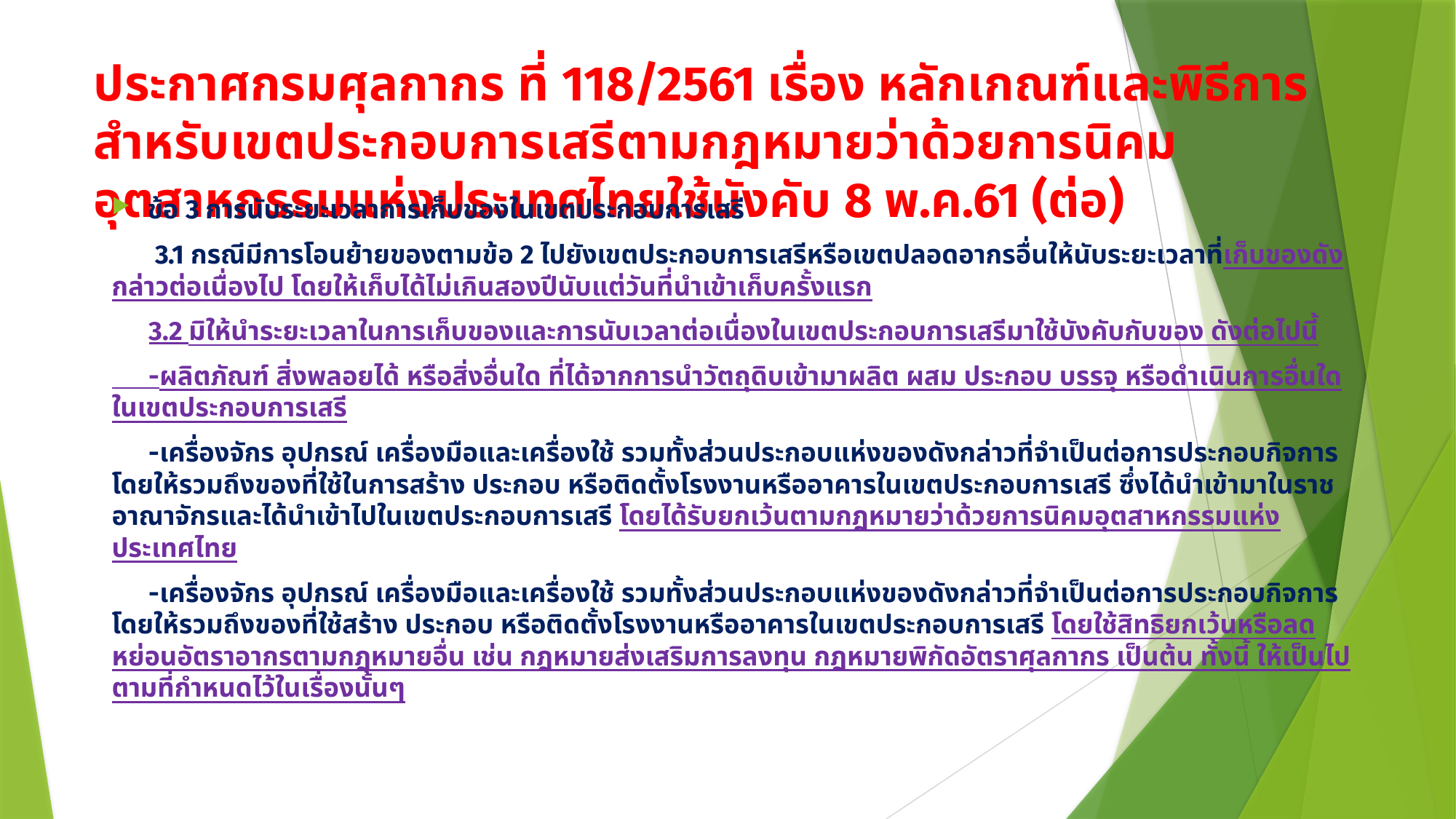

# ประกาศกรมศุลกากร ที่ 118/2561 เรื่อง หลักเกณฑ์และพิธีการสำหรับเขตประกอบการเสรีตามกฎหมายว่าด้วยการนิคมอุตสาหกรรมแห่งประเทศไทยใช้บังคับ 8 พ.ค.61 (ต่อ)
ข้อ 3 การนับระยะเวลาการเก็บของในเขตประกอบการเสรี
       3.1 กรณีมีการโอนย้ายของตามข้อ 2 ไปยังเขตประกอบการเสรีหรือเขตปลอดอากรอื่นให้นับระยะเวลาที่เก็บของดังกล่าวต่อเนื่องไป โดยให้เก็บได้ไม่เกินสองปีนับแต่วันที่นำเข้าเก็บครั้งแรก
      3.2 มิให้นำระยะเวลาในการเก็บของและการนับเวลาต่อเนื่องในเขตประกอบการเสรีมาใช้บังคับกับของ ดังต่อไปนี้
      -ผลิตภัณฑ์ สิ่งพลอยได้ หรือสิ่งอื่นใด ที่ได้จากการนำวัตถุดิบเข้ามาผลิต ผสม ประกอบ บรรจุ หรือดำเนินการอื่นใดในเขตประกอบการเสรี
      -เครื่องจักร อุปกรณ์ เครื่องมือและเครื่องใช้ รวมทั้งส่วนประกอบแห่งของดังกล่าวที่จำเป็นต่อการประกอบกิจการ โดยให้รวมถึงของที่ใช้ในการสร้าง ประกอบ หรือติดตั้งโรงงานหรืออาคารในเขตประกอบการเสรี ซึ่งได้นำเข้ามาในราชอาณาจักรและได้นำเข้าไปในเขตประกอบการเสรี โดยได้รับยกเว้นตามกฎหมายว่าด้วยการนิคมอุตสาหกรรมแห่งประเทศไทย
      -เครื่องจักร อุปกรณ์ เครื่องมือและเครื่องใช้ รวมทั้งส่วนประกอบแห่งของดังกล่าวที่จำเป็นต่อการประกอบกิจการ โดยให้รวมถึงของที่ใช้สร้าง ประกอบ หรือติดตั้งโรงงานหรืออาคารในเขตประกอบการเสรี โดยใช้สิทธิยกเว้นหรือลดหย่อนอัตราอากรตามกฎหมายอื่น เช่น กฎหมายส่งเสริมการลงทุน กฎหมายพิกัดอัตราศุลกากร เป็นต้น ทั้งนี้ ให้เป็นไปตามที่กำหนดไว้ในเรื่องนั้นๆ